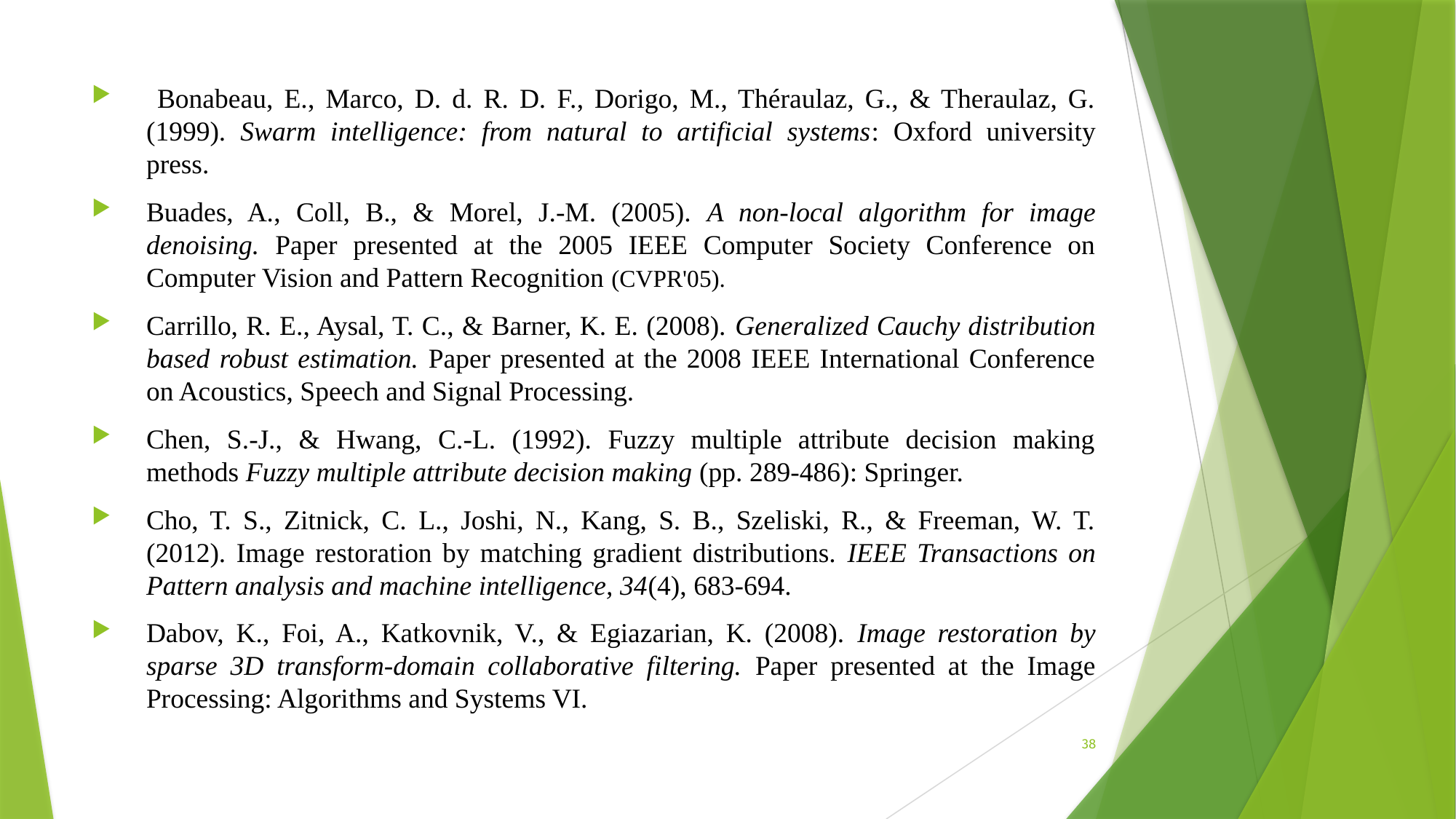

Bonabeau, E., Marco, D. d. R. D. F., Dorigo, M., Théraulaz, G., & Theraulaz, G. (1999). Swarm intelligence: from natural to artificial systems: Oxford university press.
Buades, A., Coll, B., & Morel, J.-M. (2005). A non-local algorithm for image denoising. Paper presented at the 2005 IEEE Computer Society Conference on Computer Vision and Pattern Recognition (CVPR'05).
Carrillo, R. E., Aysal, T. C., & Barner, K. E. (2008). Generalized Cauchy distribution based robust estimation. Paper presented at the 2008 IEEE International Conference on Acoustics, Speech and Signal Processing.
Chen, S.-J., & Hwang, C.-L. (1992). Fuzzy multiple attribute decision making methods Fuzzy multiple attribute decision making (pp. 289-486): Springer.
Cho, T. S., Zitnick, C. L., Joshi, N., Kang, S. B., Szeliski, R., & Freeman, W. T. (2012). Image restoration by matching gradient distributions. IEEE Transactions on Pattern analysis and machine intelligence, 34(4), 683-694.
Dabov, K., Foi, A., Katkovnik, V., & Egiazarian, K. (2008). Image restoration by sparse 3D transform-domain collaborative filtering. Paper presented at the Image Processing: Algorithms and Systems VI.

38